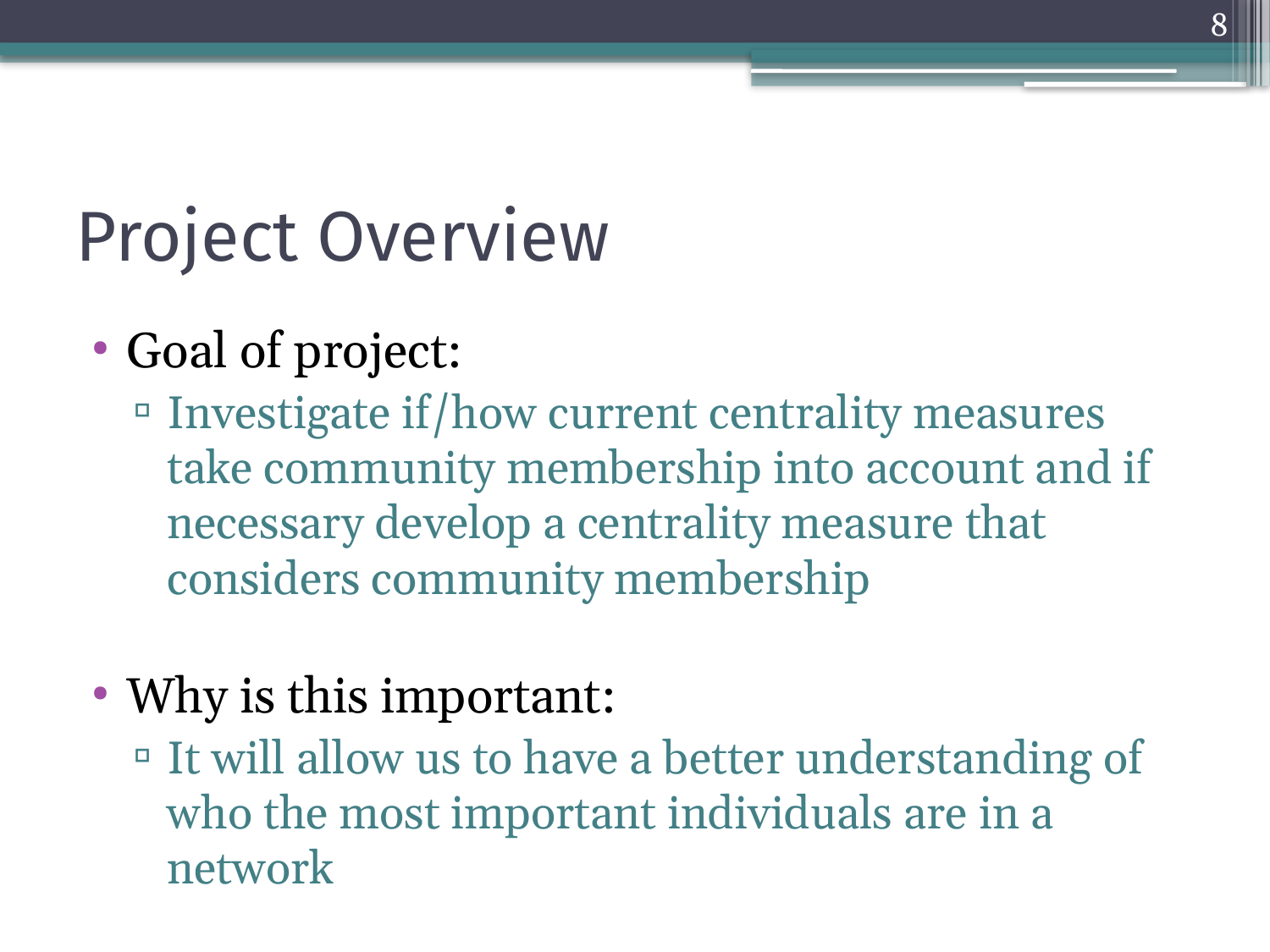

8
# Project Overview
Goal of project:
Investigate if/how current centrality measures take community membership into account and if necessary develop a centrality measure that considers community membership
Why is this important:
It will allow us to have a better understanding of who the most important individuals are in a network